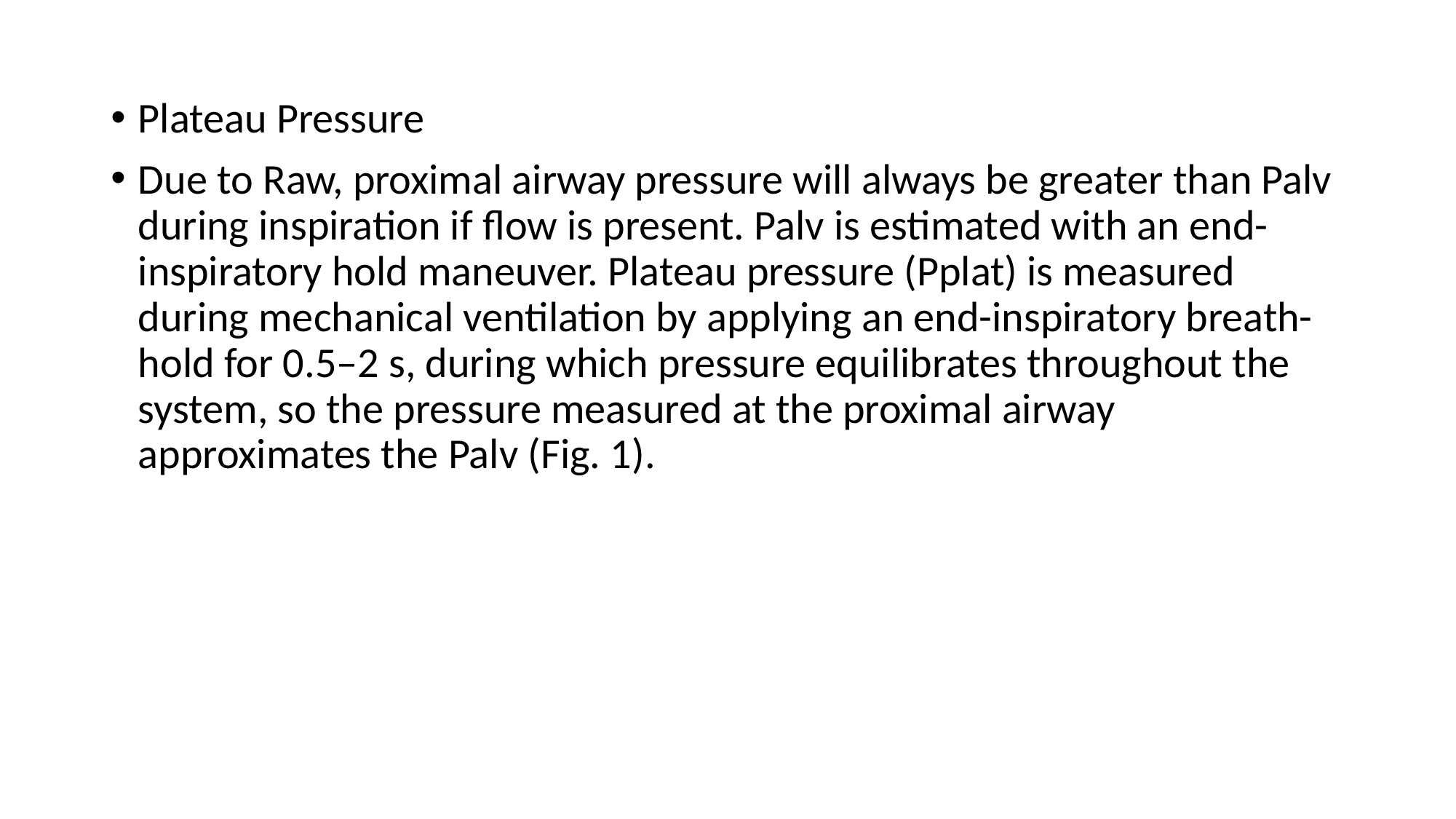

Plateau Pressure
Due to Raw, proximal airway pressure will always be greater than Palv during inspiration if flow is present. Palv is estimated with an end-inspiratory hold maneuver. Plateau pressure (Pplat) is measured during mechanical ventilation by applying an end-inspiratory breath-hold for 0.5–2 s, during which pressure equilibrates throughout the system, so the pressure measured at the proximal airway approximates the Palv (Fig. 1).